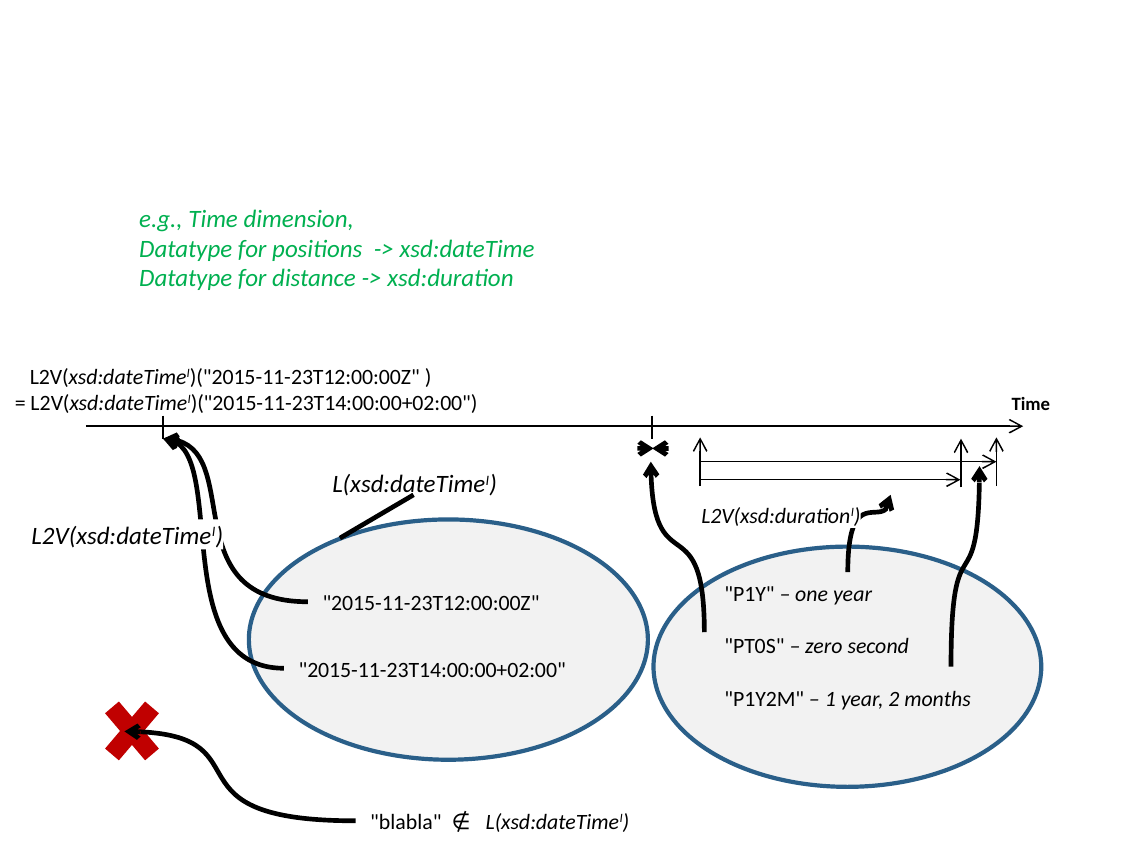

e.g., Time dimension,
Datatype for positions  -> xsd:dateTime
Datatype for distance -> xsd:duration
   L2V(xsd:dateTimeI)("2015-11-23T12:00:00Z" )
= L2V(xsd:dateTimeI)("2015-11-23T14:00:00+02:00")
Time
L(xsd:dateTimeI)
L2V(xsd:durationI)
L2V(xsd:dateTimeI)

"P1Y" – one year

"PT0S" – zero second

"P1Y2M" – 1 year, 2 months
"2015-11-23T12:00:00Z"
"2015-11-23T14:00:00+02:00"

"blabla"  ∉   L(xsd:dateTimeI)